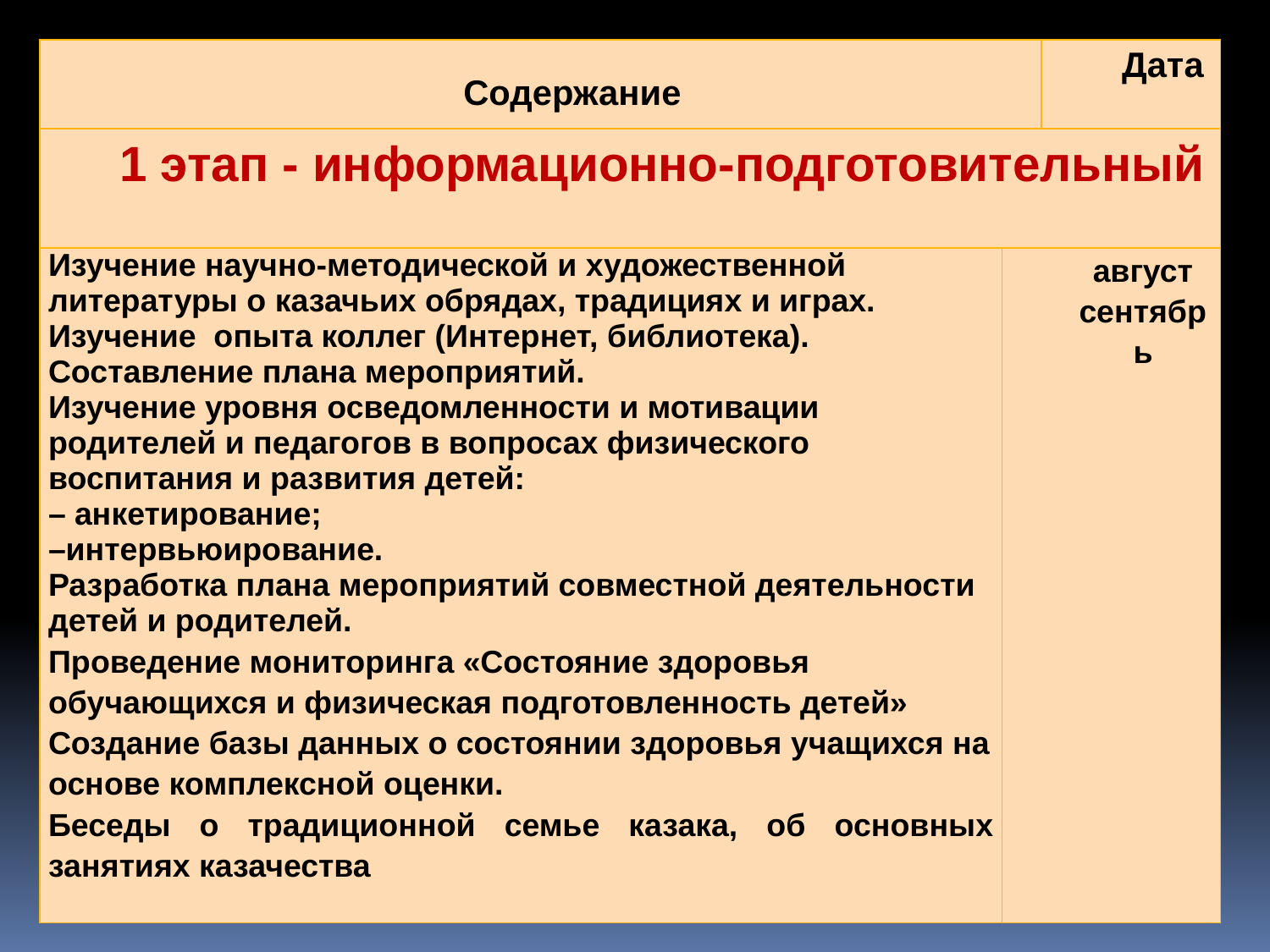

| Содержание |  | Дата |
| --- | --- | --- |
| 1 этап - информационно-подготовительный |  |  |
| Изучение научно-методической и художественной литературы о казачьих обрядах, традициях и играх. Изучение опыта коллег (Интернет, библиотека). Составление плана мероприятий. Изучение уровня осведомленности и мотивации родителей и педагогов в вопросах физического воспитания и развития детей: – анкетирование; –интервьюирование. Разработка плана мероприятий совместной деятельности детей и родителей. Проведение мониторинга «Состояние здоровья обучающихся и физическая подготовленность детей» Создание базы данных о состоянии здоровья учащихся на основе комплексной оценки. Беседы о традиционной семье казака, об основных занятиях казачества | август сентябрь |  |